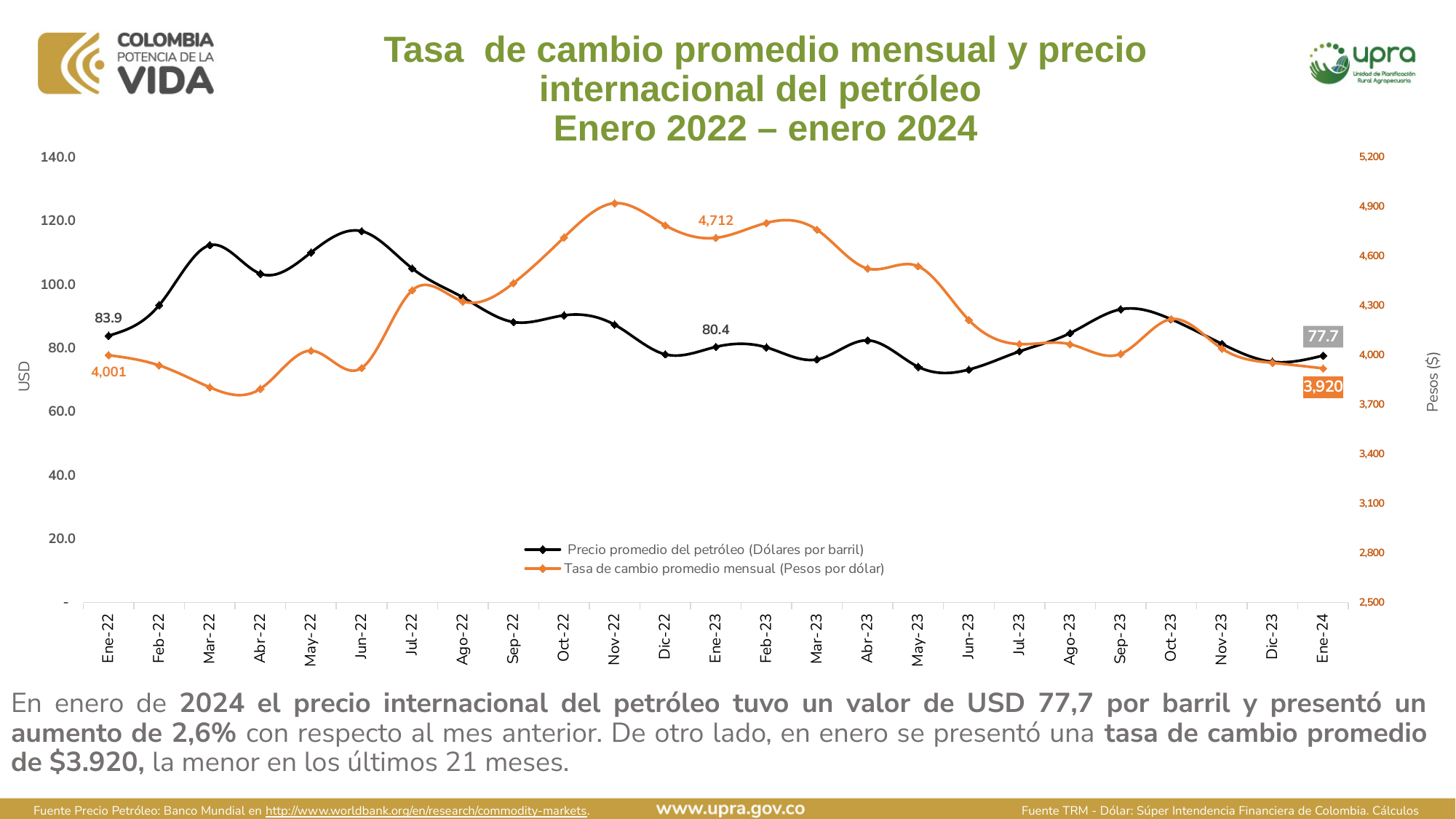

# Tasa  de cambio promedio mensual y precio internacional del petróleo Enero 2022 – enero 2024

### Chart

| Category |  Precio promedio del petróleo (Dólares por barril)   | Tasa de cambio promedio mensual (Pesos por dólar) |
|---|---|---|
| Ene-22 | 83.92 | 4000.72 |
| Feb-22 | 93.54333333333332 | 3938.36 |
| Mar-22 | 112.39666666666676 | 3805.52 |
| Abr-22 | 103.41333333333324 | 3796.39 |
| May-22 | 110.09666666666675 | 4027.6 |
| Jun-22 | 116.80000000000001 | 3922.5 |
| Jul-22 | 105.08333333333326 | 4394.01 |
| Ago-22 | 95.97333333333331 | 4326.77 |
| Sep-22 | 88.22 | 4437.31 |
| Oct-22 | 90.3266666666675 | 4714.96 |
| Nov-22 | 87.37666666666749 | 4922.3 |
| Dic-22 | 78.0666666666675 | 4787.89 |
| Ene-23 | 80.41 | 4712.18 |
| Feb-23 | 80.2533333333325 | 4802.75 |
| Mar-23 | 76.4733333333325 | 4760.96 |
| Abr-23 | 82.46 | 4526.03 |
| May-23 | 74.12333333333251 | 4539.54 |
| Jun-23 | 73.26333333333251 | 4213.53 |
| Jul-23 | 78.9833333333325 | 4067.63 |
| Ago-23 | 84.72433333333251 | 4066.87 |
| Sep-23 | 92.22 | 4008.41 |
| Oct-23 | 89.0836666666675 | 4219.16 |
| Nov-23 | 81.3543333333325 | 4040.26 |
| Dic-23 | 75.7193333333325 | 3954.14 |
| Ene-24 | 77.6723333333325 | 3920.2 |
En enero de 2024 el precio internacional del petróleo tuvo un valor de USD 77,7 por barril y presentó un aumento de 2,6% con respecto al mes anterior. De otro lado, en enero se presentó una tasa de cambio promedio de $3.920, la menor en los últimos 21 meses.
Fuente Precio Petróleo: Banco Mundial en http://www.worldbank.org/en/research/commodity-markets.                                                                                                                                  Fuente TRM - Dólar: Súper Intendencia Financiera de Colombia. Cálculos UPRA